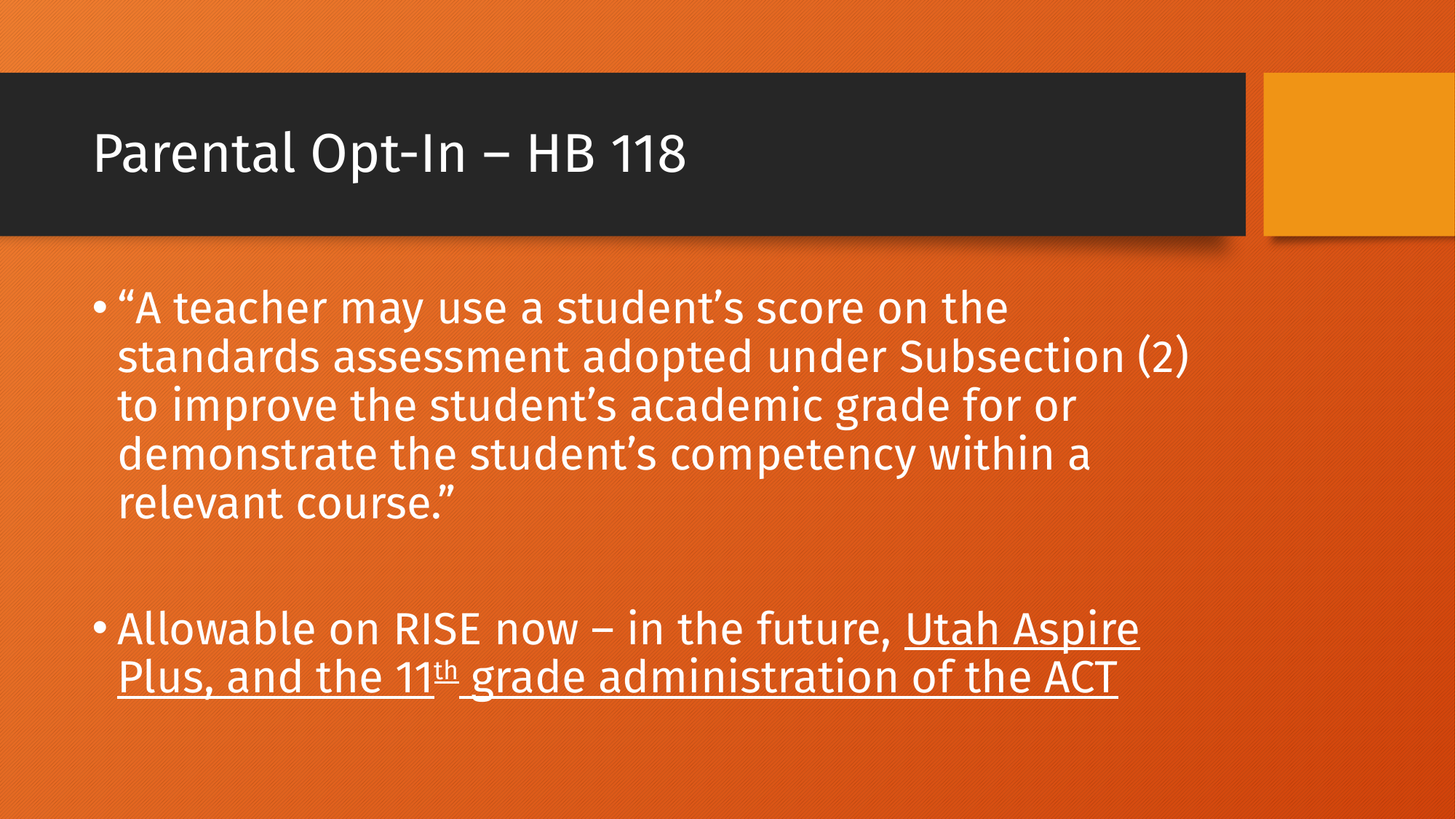

# Parental Opt-In – HB 118
“A teacher may use a student’s score on the standards assessment adopted under Subsection (2) to improve the student’s academic grade for or demonstrate the student’s competency within a relevant course.”

Allowable on RISE now – in the future, Utah Aspire Plus, and the 11th grade administration of the ACT